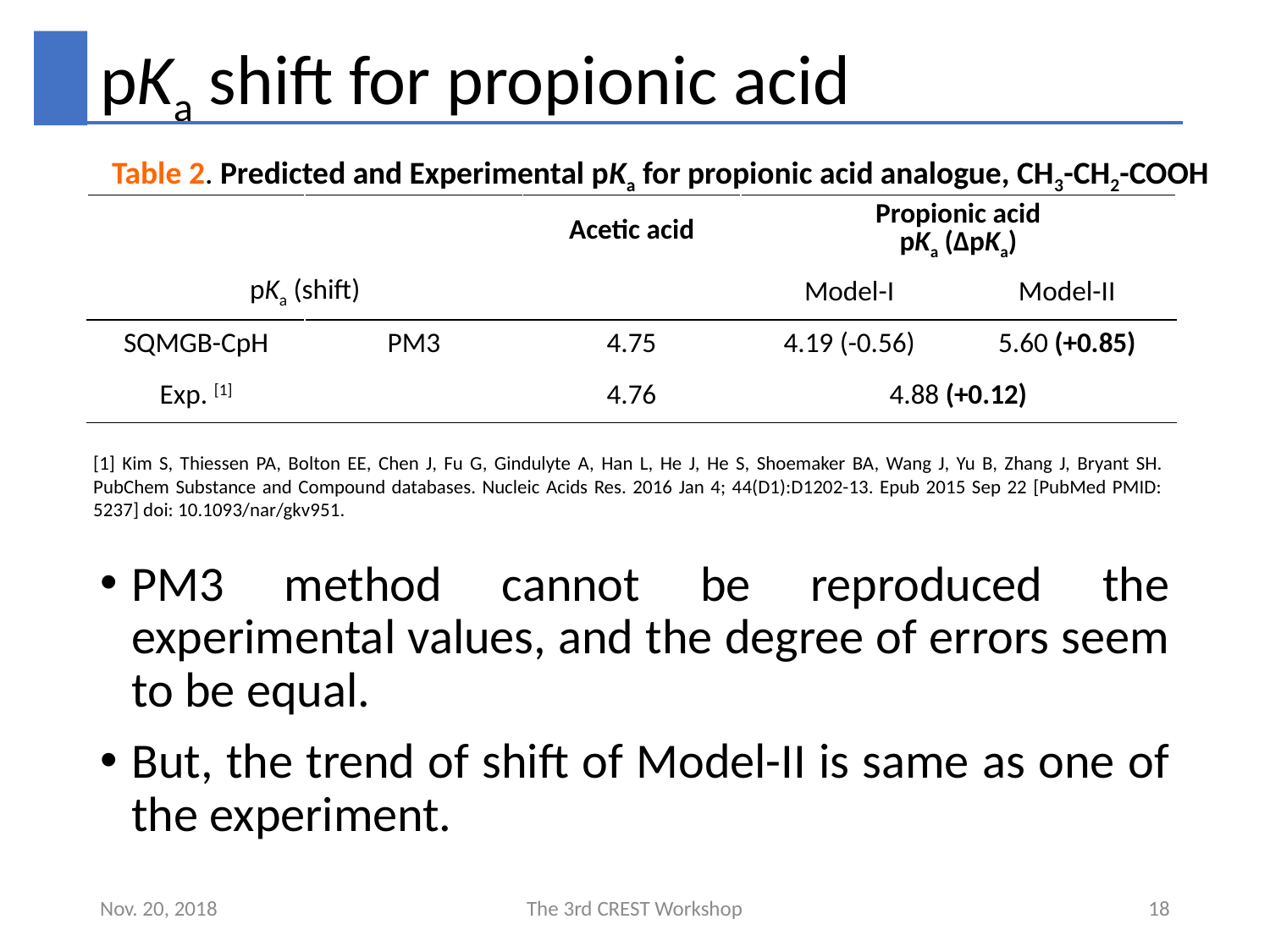

# pKa shift for propionic acid
Table 2. Predicted and Experimental pKa for propionic acid analogue, CH3-CH2-COOH
|  |  | Acetic acid | Propionic acid pKa (ΔpKa) |  |
| --- | --- | --- | --- | --- |
| pKa (shift) |  |  | Model-I | Model-II |
| SQMGB-CpH | PM3 | 4.75 | 4.19 (-0.56) | 5.60 (+0.85) |
| Exp. [1] |  | 4.76 | 4.88 (+0.12) |  |
[1] Kim S, Thiessen PA, Bolton EE, Chen J, Fu G, Gindulyte A, Han L, He J, He S, Shoemaker BA, Wang J, Yu B, Zhang J, Bryant SH. PubChem Substance and Compound databases. Nucleic Acids Res. 2016 Jan 4; 44(D1):D1202-13. Epub 2015 Sep 22 [PubMed PMID: 5237] doi: 10.1093/nar/gkv951.
PM3 method cannot be reproduced the experimental values, and the degree of errors seem to be equal.
But, the trend of shift of Model-II is same as one of the experiment.
Nov. 20, 2018
The 3rd CREST Workshop
18